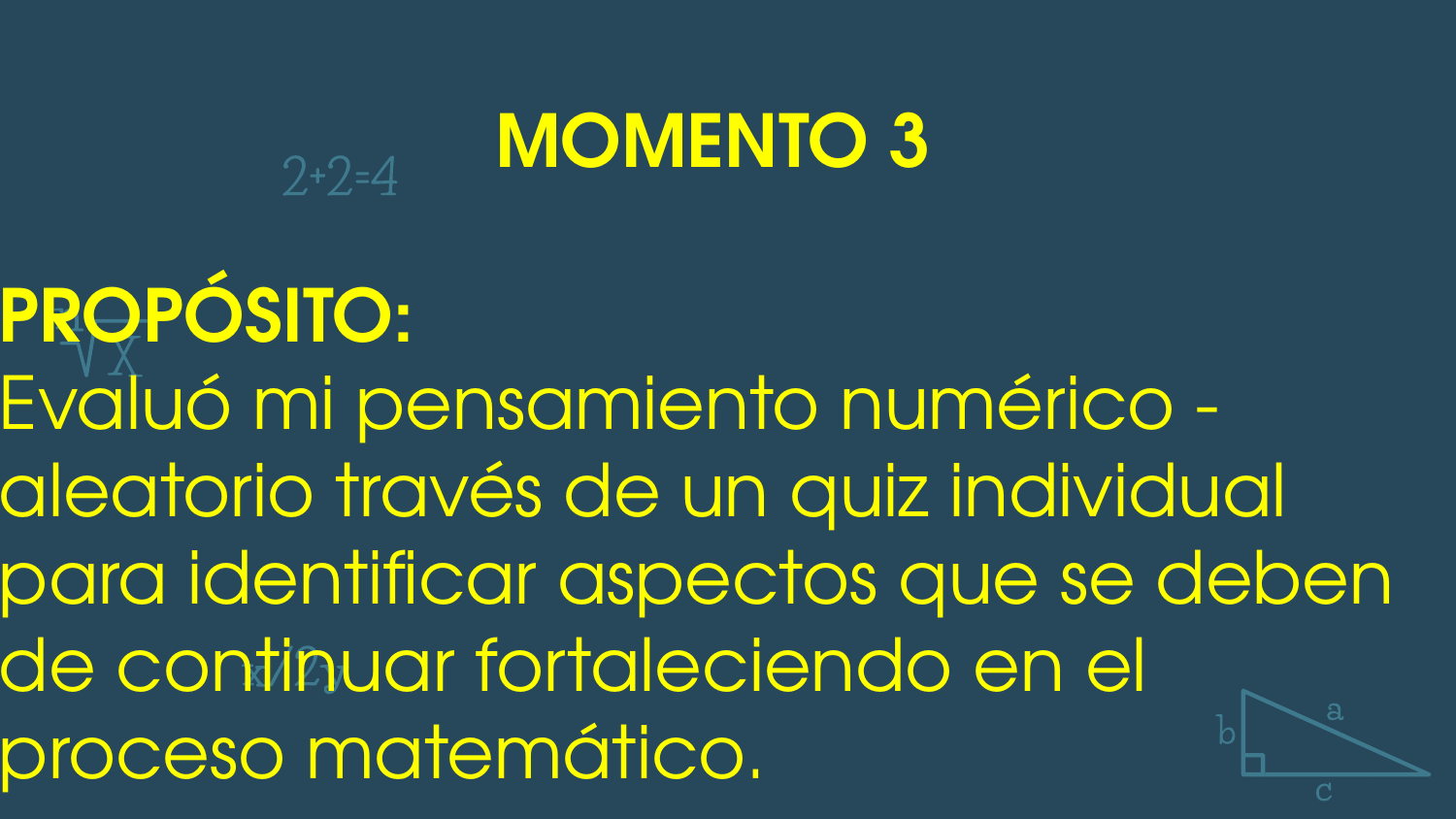

MOMENTO 3

PROPÓSITO:
Evaluó mi pensamiento numérico - aleatorio través de un quiz individual para identificar aspectos que se deben de continuar fortaleciendo en el proceso matemático.